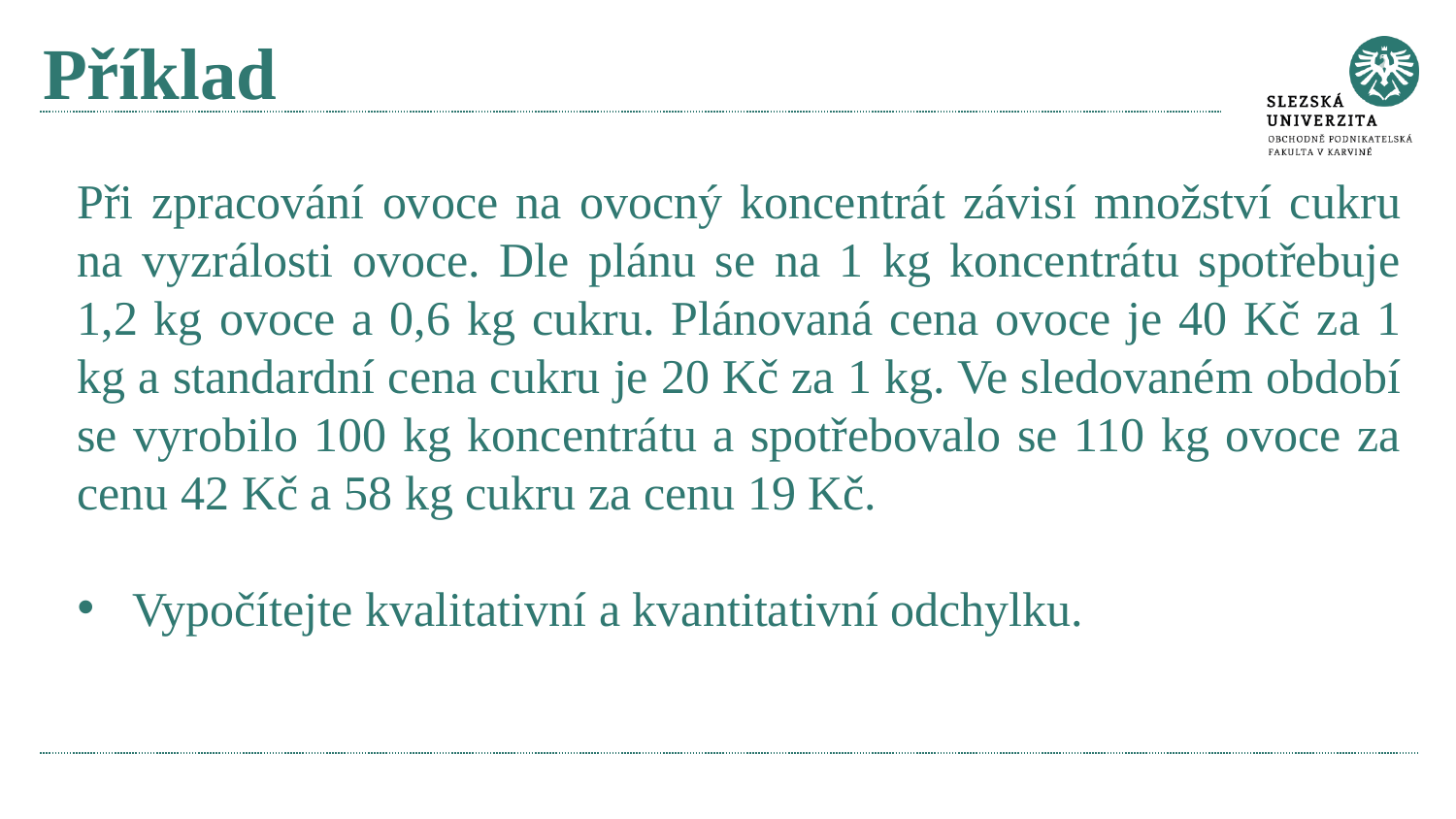

# Příklad

Při zpracování ovoce na ovocný koncentrát závisí množství cukru na vyzrálosti ovoce. Dle plánu se na 1 kg koncentrátu spotřebuje 1,2 kg ovoce a 0,6 kg cukru. Plánovaná cena ovoce je 40 Kč za 1 kg a standardní cena cukru je 20 Kč za 1 kg. Ve sledovaném období se vyrobilo 100 kg koncentrátu a spotřebovalo se 110 kg ovoce za cenu 42 Kč a 58 kg cukru za cenu 19 Kč.

Vypočítejte kvalitativní a kvantitativní odchylku.